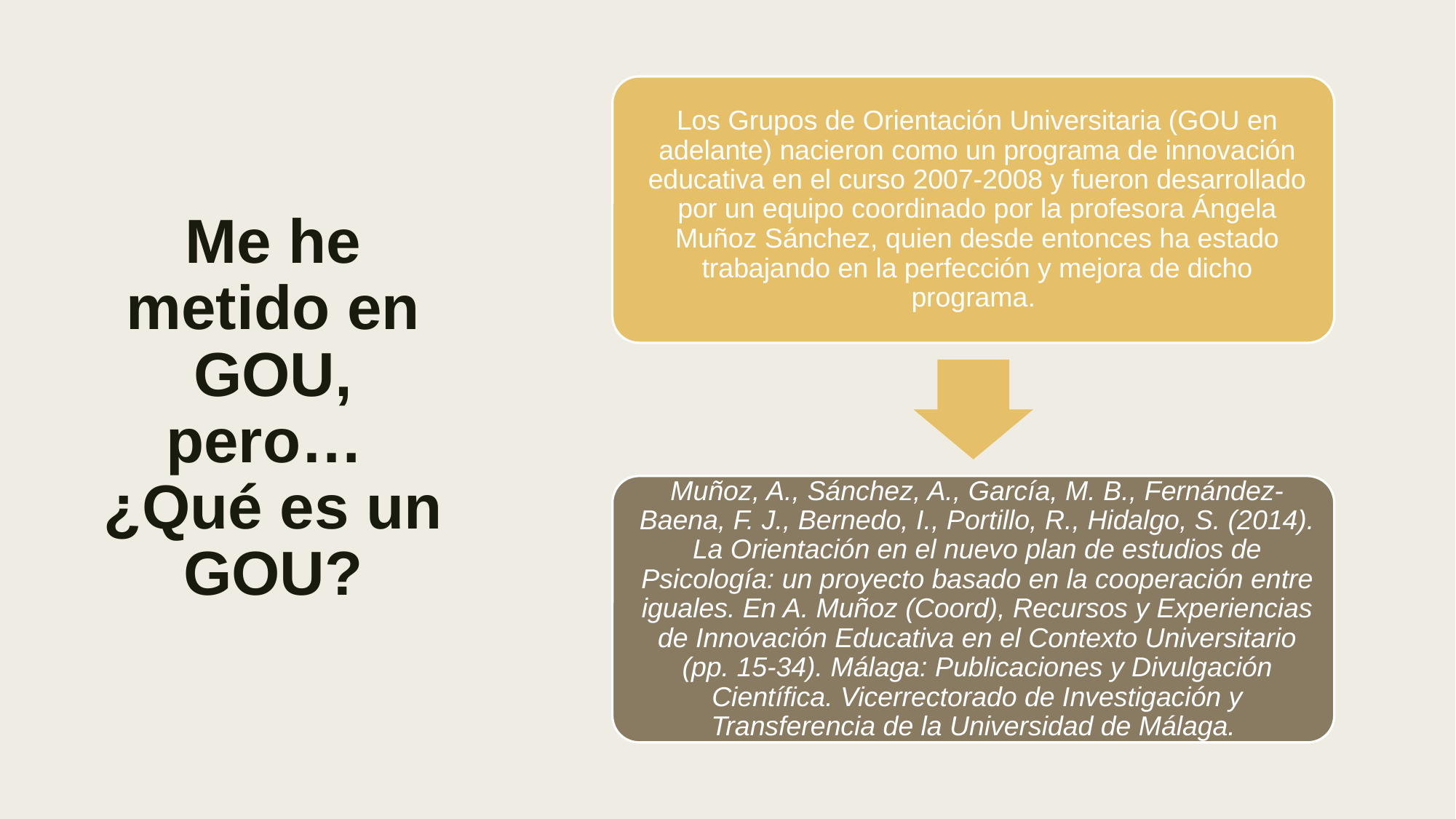

# Me he metido en GOU, pero… ¿Qué es un GOU?
Los Grupos de Orientación Universitaria (GOU en adelante) nacieron como un programa de innovación educativa en el curso 2007-2008 y fueron desarrollado por un equipo coordinado por la profesora Ángela Muñoz Sánchez, quien desde entonces ha estado trabajando en la perfección y mejora de dicho programa.

Muñoz, A., Sánchez, A., García, M. B., Fernández-Baena, F. J., Bernedo, I., Portillo, R., Hidalgo, S. (2014). La Orientación en el nuevo plan de estudios de Psicología: un proyecto basado en la cooperación entre iguales. En A. Muñoz (Coord), Recursos y Experiencias de Innovación Educativa en el Contexto Universitario (pp. 15-34). Málaga: Publicaciones y Divulgación Científica. Vicerrectorado de Investigación y Transferencia de la Universidad de Málaga.